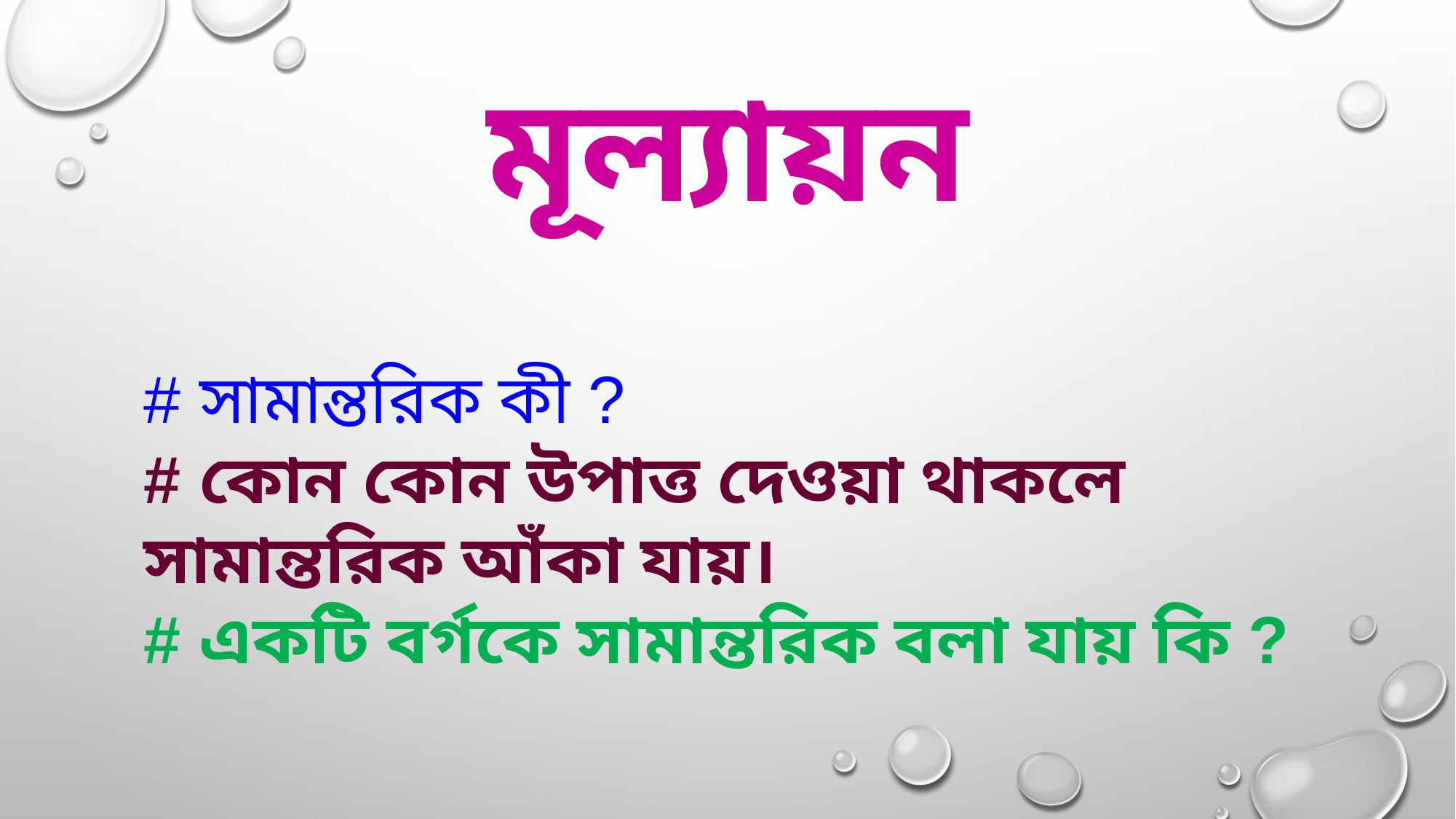

মূল্যায়ন
# সামান্তরিক কী ?
# কোন কোন উপাত্ত দেওয়া থাকলে সামান্তরিক আঁকা যায়।
# একটি বর্গকে সামান্তরিক বলা যায় কি ?